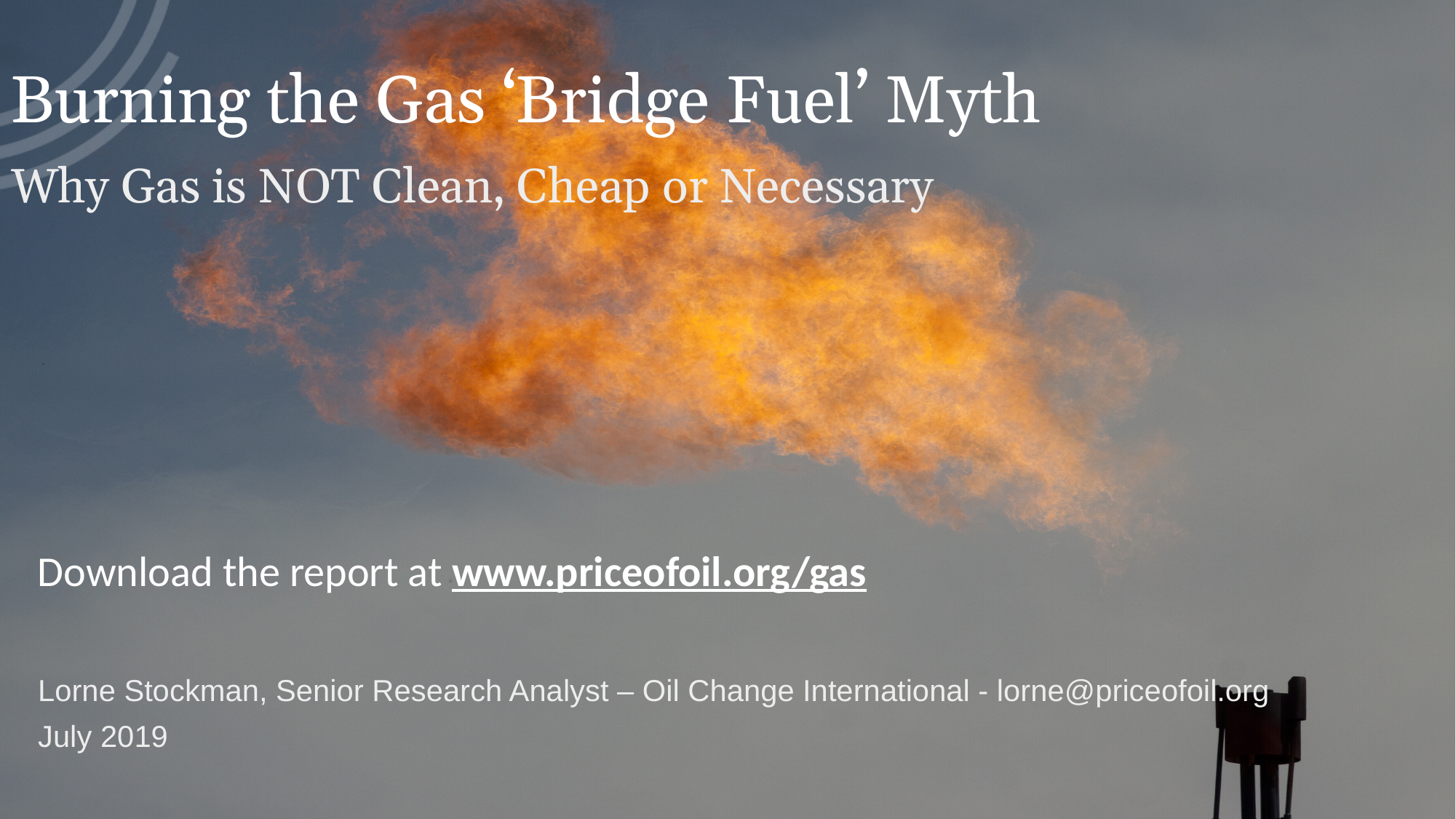

# Burning the Gas ‘Bridge Fuel’ Myth
Why Gas is NOT Clean, Cheap or Necessary
Download the report at www.priceofoil.org/gas
Lorne Stockman, Senior Research Analyst – Oil Change International - lorne@priceofoil.org
July 2019